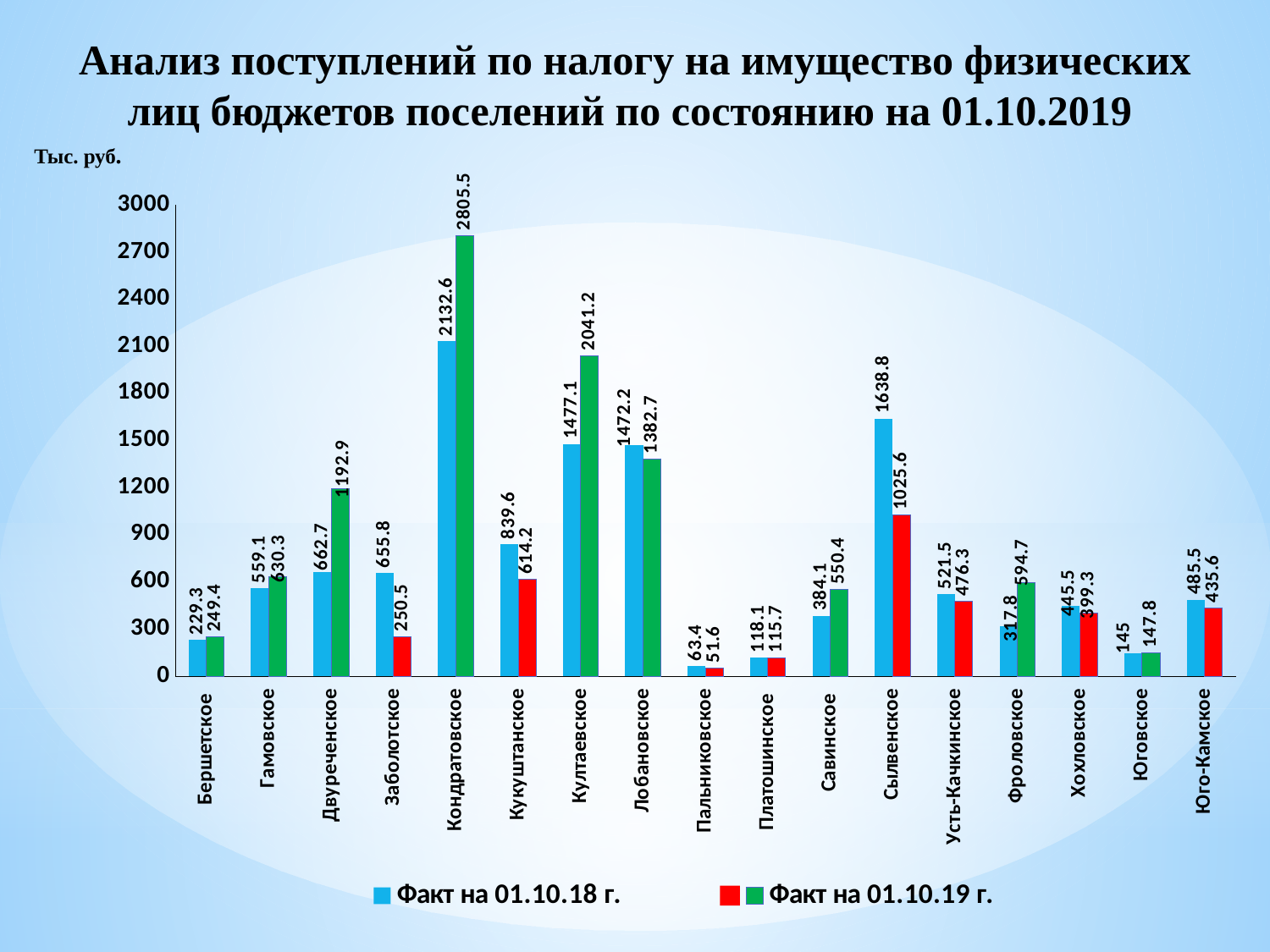

# Анализ поступлений по налогу на имущество физических лиц бюджетов поселений по состоянию на 01.10.2019
Тыс. руб.

### Chart

| Category | Факт на 01.10.18 г. | Факт на 01.10.19 г. |
|---|---|---|
| Бершетское  | 229.3 | 249.4 |
| Гамовское | 559.1 | 630.3 |
| Двуреченское | 662.7 | 1192.9 |
| Заболотское | 655.8 | 250.5 |
| Кондратовское | 2132.6 | 2805.5 |
| Кукуштанское | 839.6 | 614.2 |
| Култаевское | 1477.1 | 2041.2 |
| Лобановское | 1472.2 | 1382.7 |
| Пальниковское | 63.4 | 51.6 |
| Платошинское  | 118.1 | 115.7 |
| Савинское  | 384.1 | 550.4 |
| Сылвенское | 1638.8 | 1025.6 |
| Усть-Качкинское | 521.5 | 476.3 |
| Фроловское | 317.8 | 594.7 |
| Хохловское | 445.5 | 399.3 |
| Юговское | 145.0 | 147.8 |
| Юго-Камское | 485.5 | 435.6 |